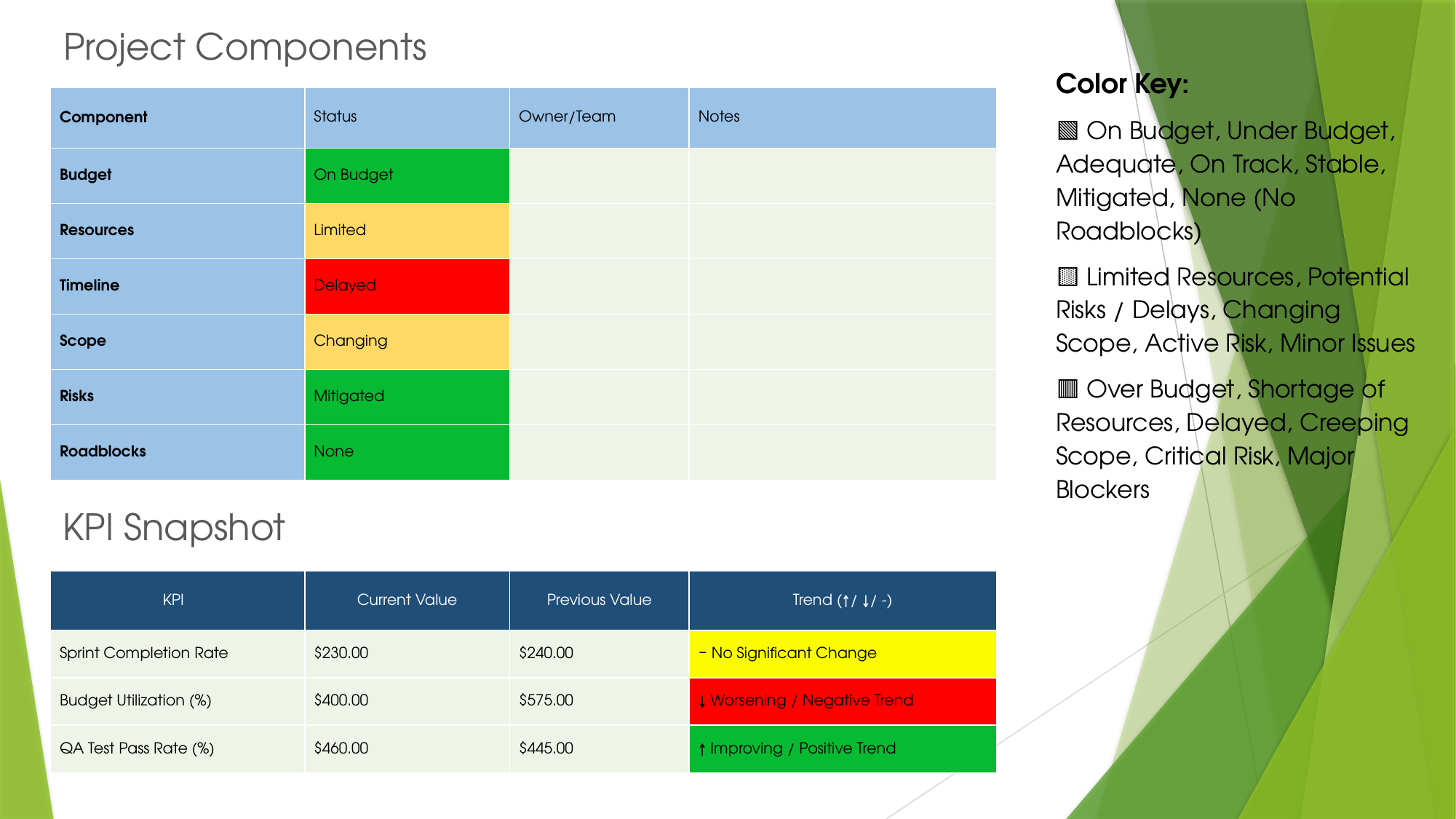

Project Components
Color Key:
🟩 On Budget, Under Budget, Adequate, On Track, Stable, Mitigated, None (No Roadblocks)
🟨 Limited Resources, Potential Risks / Delays, Changing Scope, Active Risk, Minor Issues
🟥 Over Budget, Shortage of Resources, Delayed, Creeping Scope, Critical Risk, Major Blockers
| Component | Status | Owner/Team | Notes |
| --- | --- | --- | --- |
| Budget | On Budget |  |  |
| Resources | Limited |  |  |
| Timeline | Delayed |  |  |
| Scope | Changing |  |  |
| Risks | Mitigated |  |  |
| Roadblocks | None |  |  |
KPI Snapshot
| KPI | Current Value | Previous Value | Trend (↑/ ↓/ -) |
| --- | --- | --- | --- |
| Sprint Completion Rate | $230.00 | $240.00 | ‒ No Significant Change |
| Budget Utilization (%) | $400.00 | $575.00 | ↓ Worsening / Negative Trend |
| QA Test Pass Rate (%) | $460.00 | $445.00 | ↑ Improving / Positive Trend |
Choose an icon, at right, to reflect the STATUS of each component. Drag the icon and place it in each Status column cell.